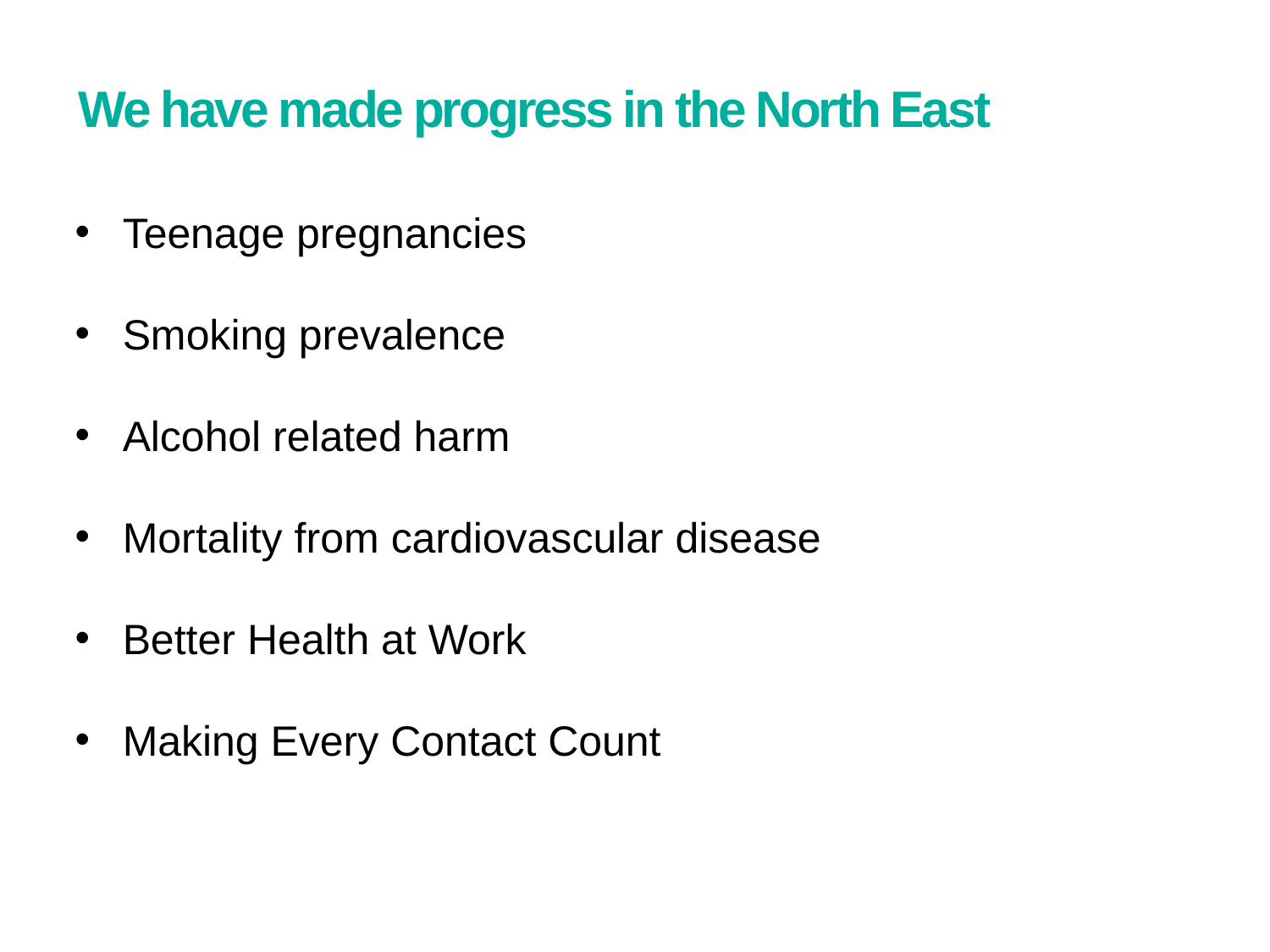

# We have made progress in the North East
Teenage pregnancies

Smoking prevalence

Alcohol related harm

Mortality from cardiovascular disease

Better Health at Work

Making Every Contact Count